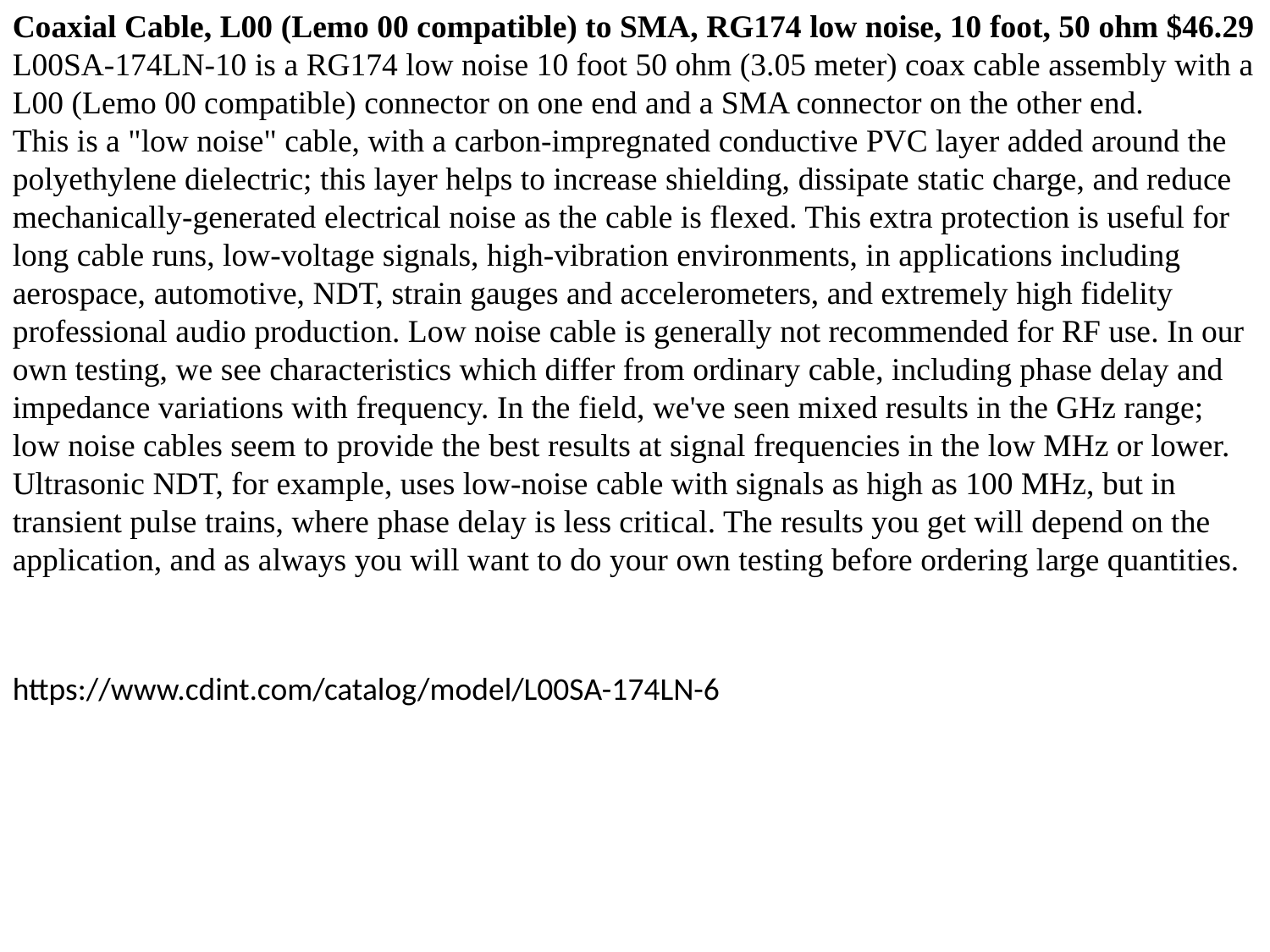

Coaxial Cable, L00 (Lemo 00 compatible) to SMA, RG174 low noise, 10 foot, 50 ohm $46.29
L00SA-174LN-10 is a RG174 low noise 10 foot 50 ohm (3.05 meter) coax cable assembly with a L00 (Lemo 00 compatible) connector on one end and a SMA connector on the other end.
This is a "low noise" cable, with a carbon-impregnated conductive PVC layer added around the polyethylene dielectric; this layer helps to increase shielding, dissipate static charge, and reduce mechanically-generated electrical noise as the cable is flexed. This extra protection is useful for long cable runs, low-voltage signals, high-vibration environments, in applications including aerospace, automotive, NDT, strain gauges and accelerometers, and extremely high fidelity professional audio production. Low noise cable is generally not recommended for RF use. In our own testing, we see characteristics which differ from ordinary cable, including phase delay and impedance variations with frequency. In the field, we've seen mixed results in the GHz range; low noise cables seem to provide the best results at signal frequencies in the low MHz or lower. Ultrasonic NDT, for example, uses low-noise cable with signals as high as 100 MHz, but in transient pulse trains, where phase delay is less critical. The results you get will depend on the application, and as always you will want to do your own testing before ordering large quantities.
https://www.cdint.com/catalog/model/L00SA-174LN-6